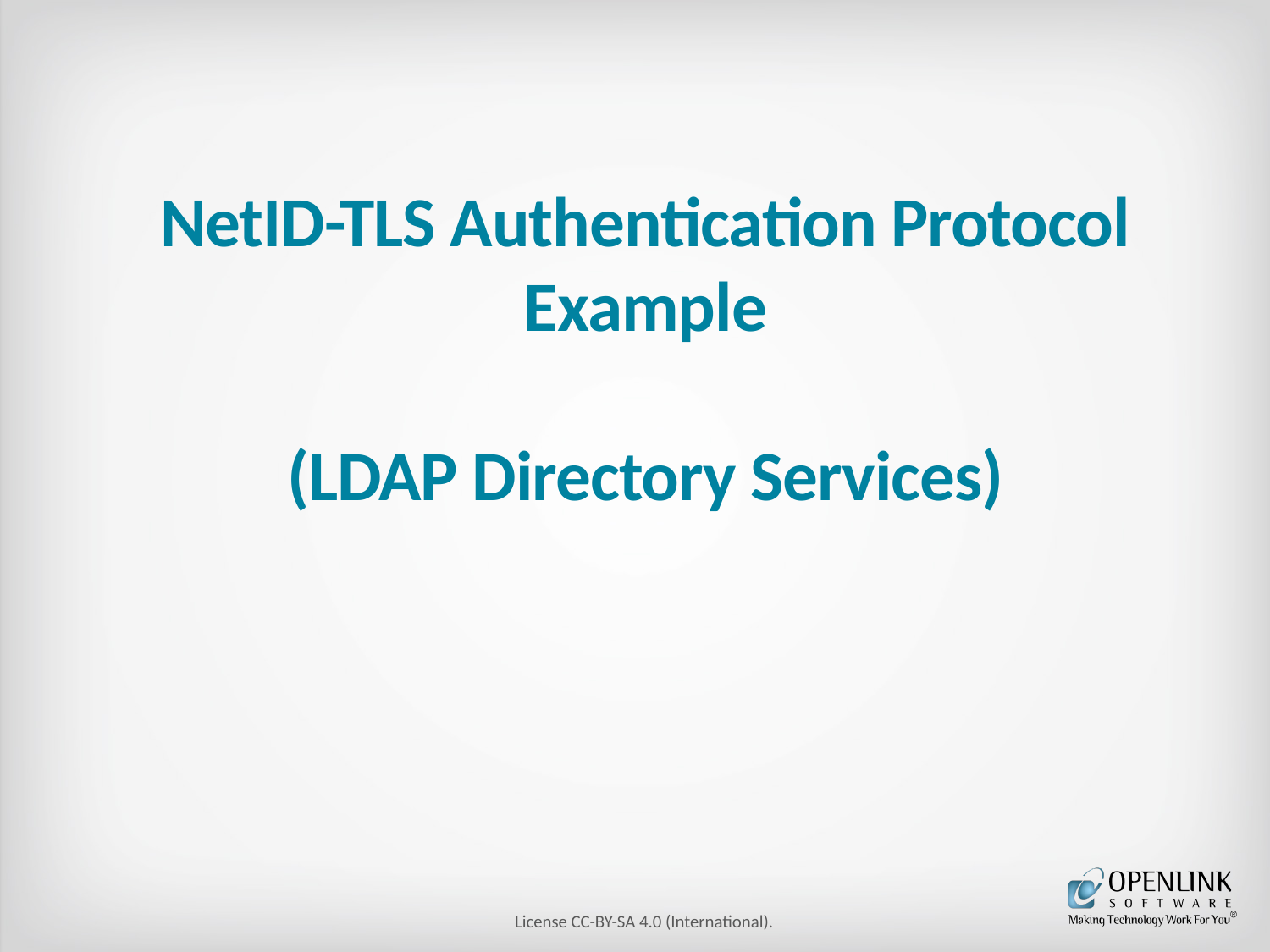

# NetID-TLS Authentication Protocol Example (LDAP Directory Services)
License CC-BY-SA 4.0 (International).